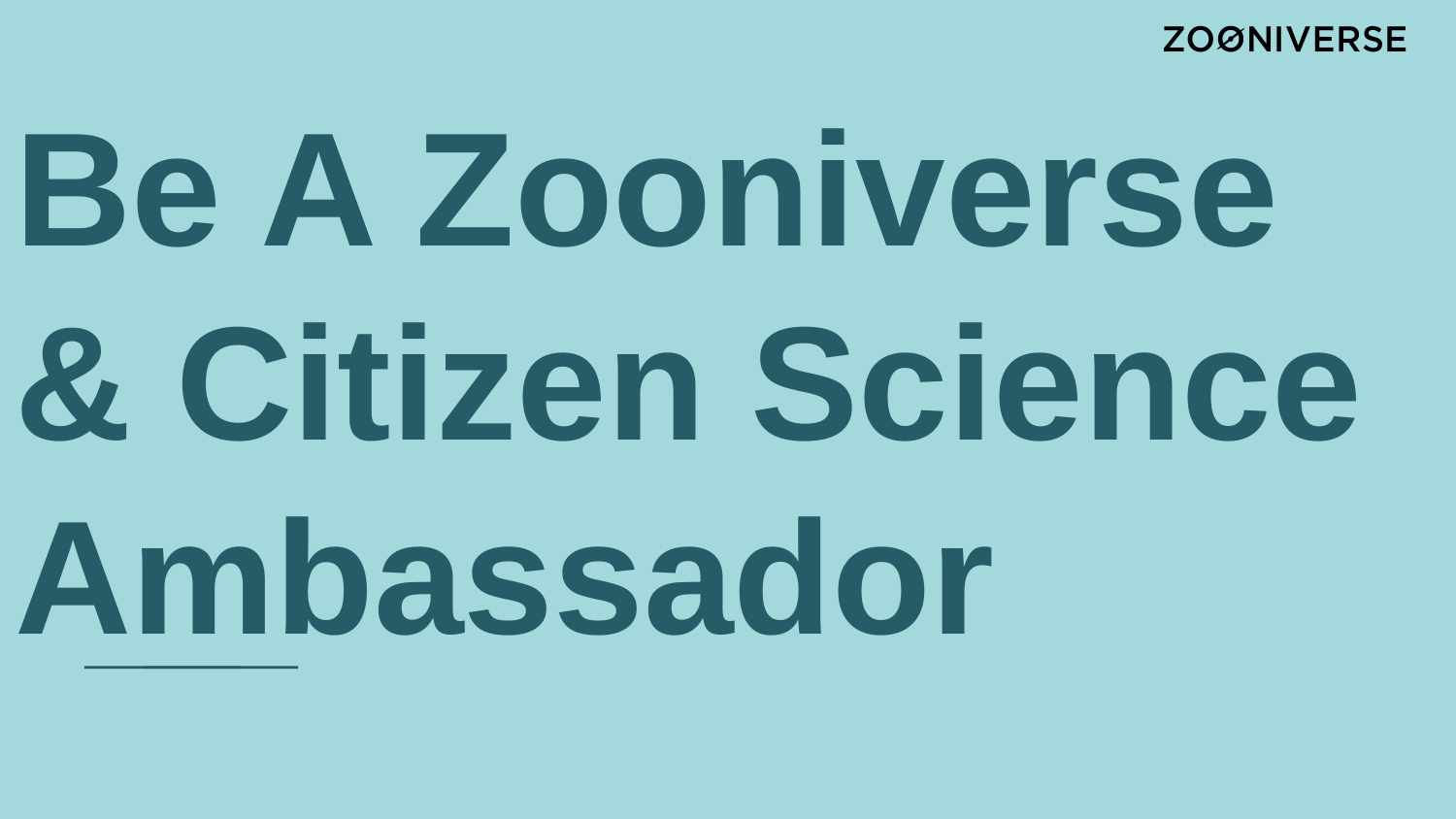

# Be A Zooniverse
& Citizen Science
Ambassador